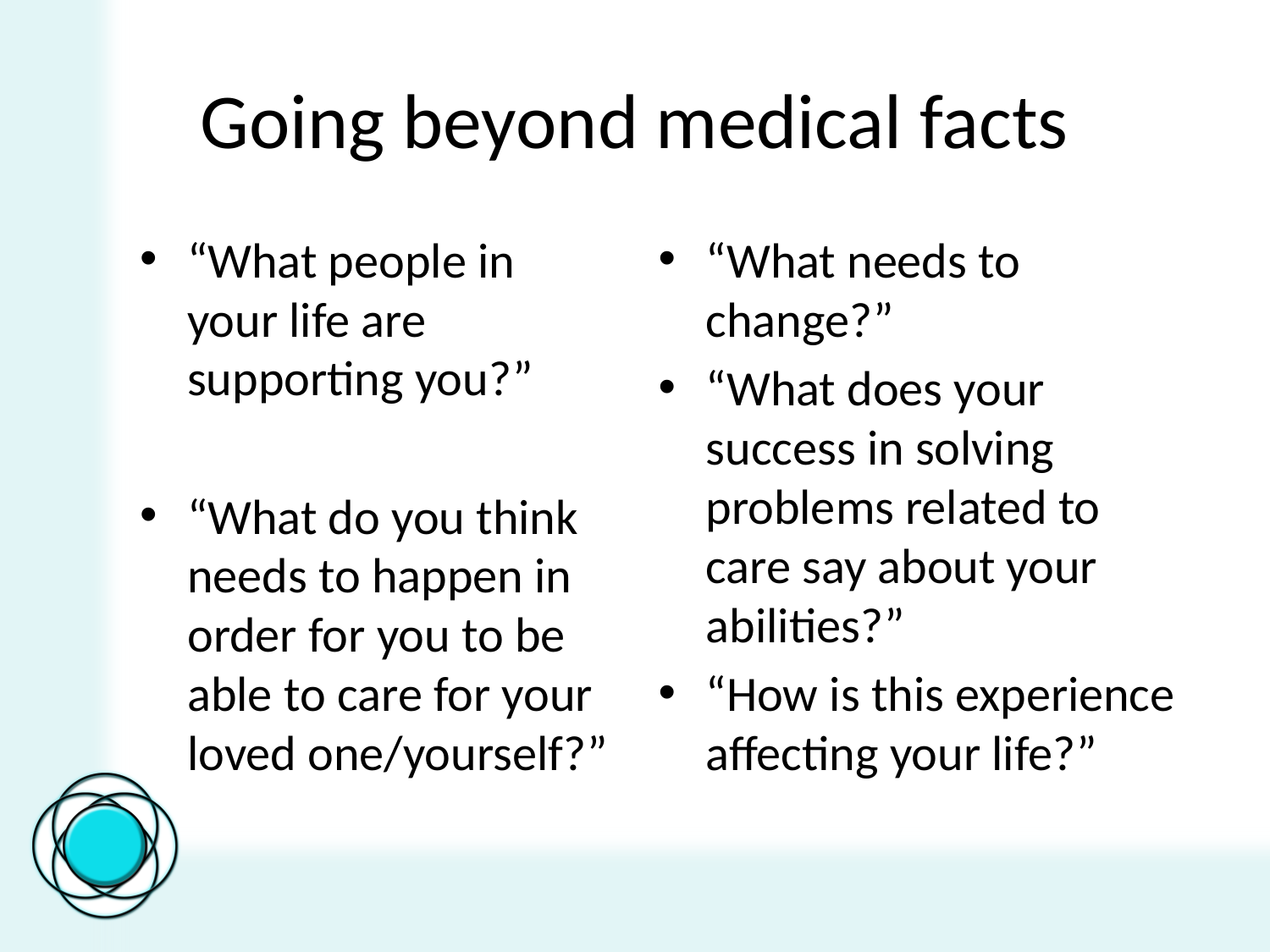

# Going beyond medical facts
“What people in your life are supporting you?”

“What do you think needs to happen in order for you to be able to care for your loved one/yourself?”

“What needs to change?”
“What does your success in solving problems related to care say about your abilities?”
“How is this experience affecting your life?”